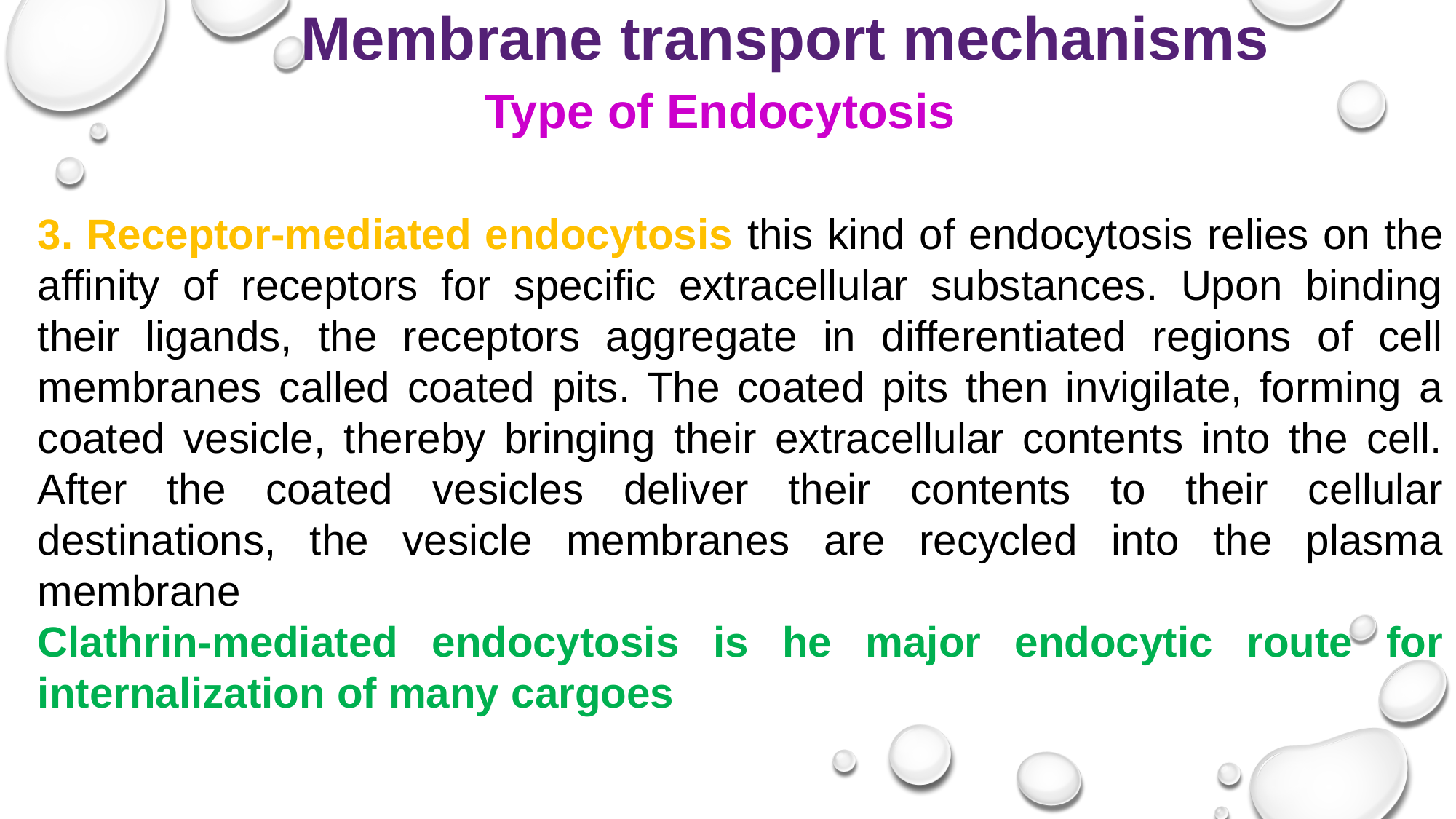

# Membrane transport mechanisms
Type of Endocytosis

3. Receptor-mediated endocytosis this kind of endocytosis relies on the affinity of receptors for specific extracellular substances. Upon binding their ligands, the receptors aggregate in differentiated regions of cell membranes called coated pits. The coated pits then invigilate, forming a coated vesicle, thereby bringing their extracellular contents into the cell. After the coated vesicles deliver their contents to their cellular destinations, the vesicle membranes are recycled into the plasma membrane
Clathrin-mediated endocytosis is he major endocytic route for internalization of many cargoes